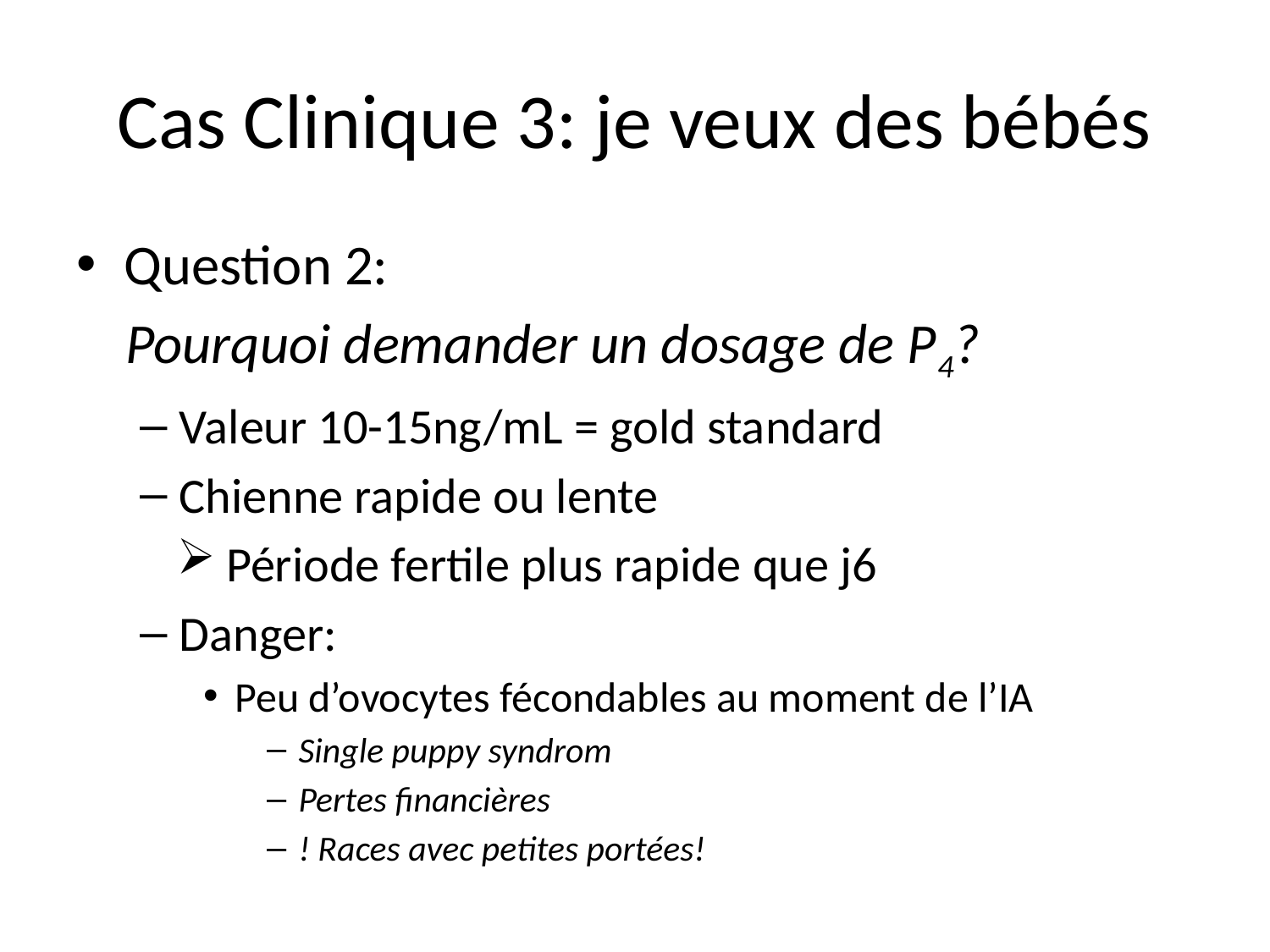

# Cas Clinique 3: je veux des bébés
Question 2:
Pourquoi demander un dosage de P4?
Valeur 10-15ng/mL = gold standard
Chienne rapide ou lente
Période fertile plus rapide que j6
Danger:
Peu d’ovocytes fécondables au moment de l’IA
Single puppy syndrom
Pertes financières
! Races avec petites portées!